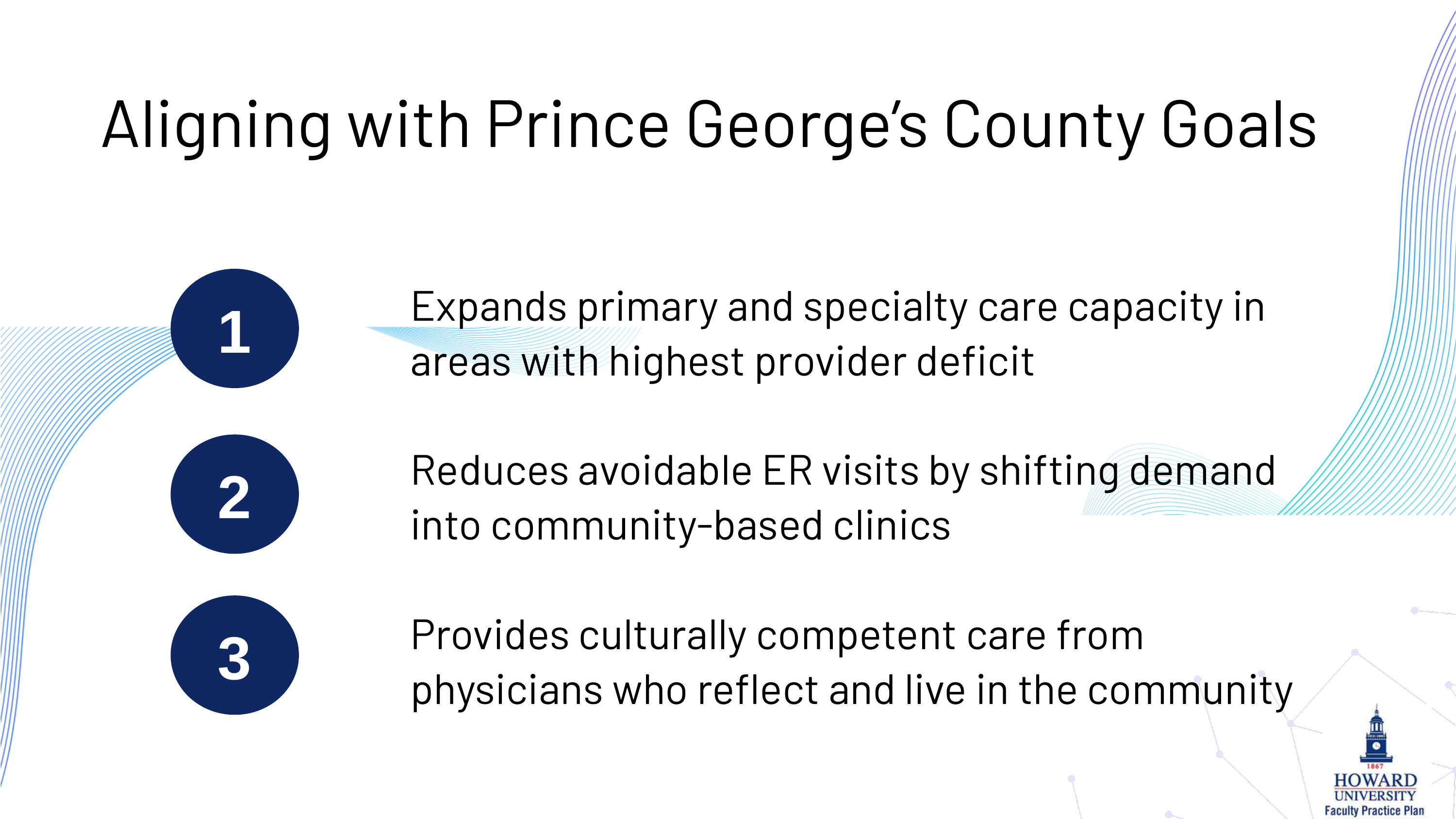

Aligning with Prince George’s County Goals

1
Expands primary and specialty care capacity in areas with highest provider deficit

Reduces avoidable ER visits by shifting demand into community-based clinics

Provides culturally competent care from physicians who reflect and live in the community

2

3